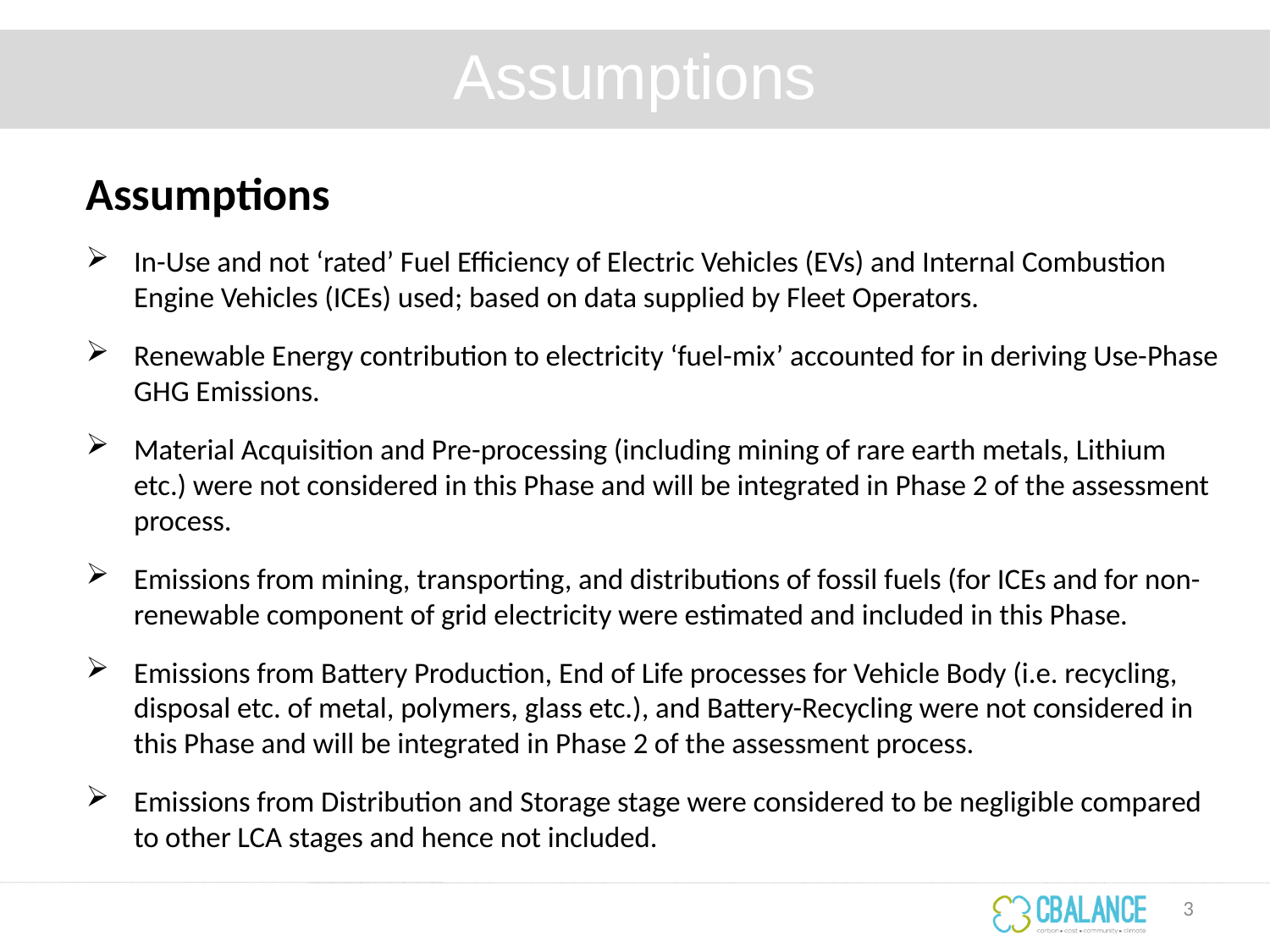

# Assumptions
Assumptions
In-Use and not ‘rated’ Fuel Efficiency of Electric Vehicles (EVs) and Internal Combustion Engine Vehicles (ICEs) used; based on data supplied by Fleet Operators.
Renewable Energy contribution to electricity ‘fuel-mix’ accounted for in deriving Use-Phase GHG Emissions.
Material Acquisition and Pre-processing (including mining of rare earth metals, Lithium etc.) were not considered in this Phase and will be integrated in Phase 2 of the assessment process.
Emissions from mining, transporting, and distributions of fossil fuels (for ICEs and for non-renewable component of grid electricity were estimated and included in this Phase.
Emissions from Battery Production, End of Life processes for Vehicle Body (i.e. recycling, disposal etc. of metal, polymers, glass etc.), and Battery-Recycling were not considered in this Phase and will be integrated in Phase 2 of the assessment process.
Emissions from Distribution and Storage stage were considered to be negligible compared to other LCA stages and hence not included.

3